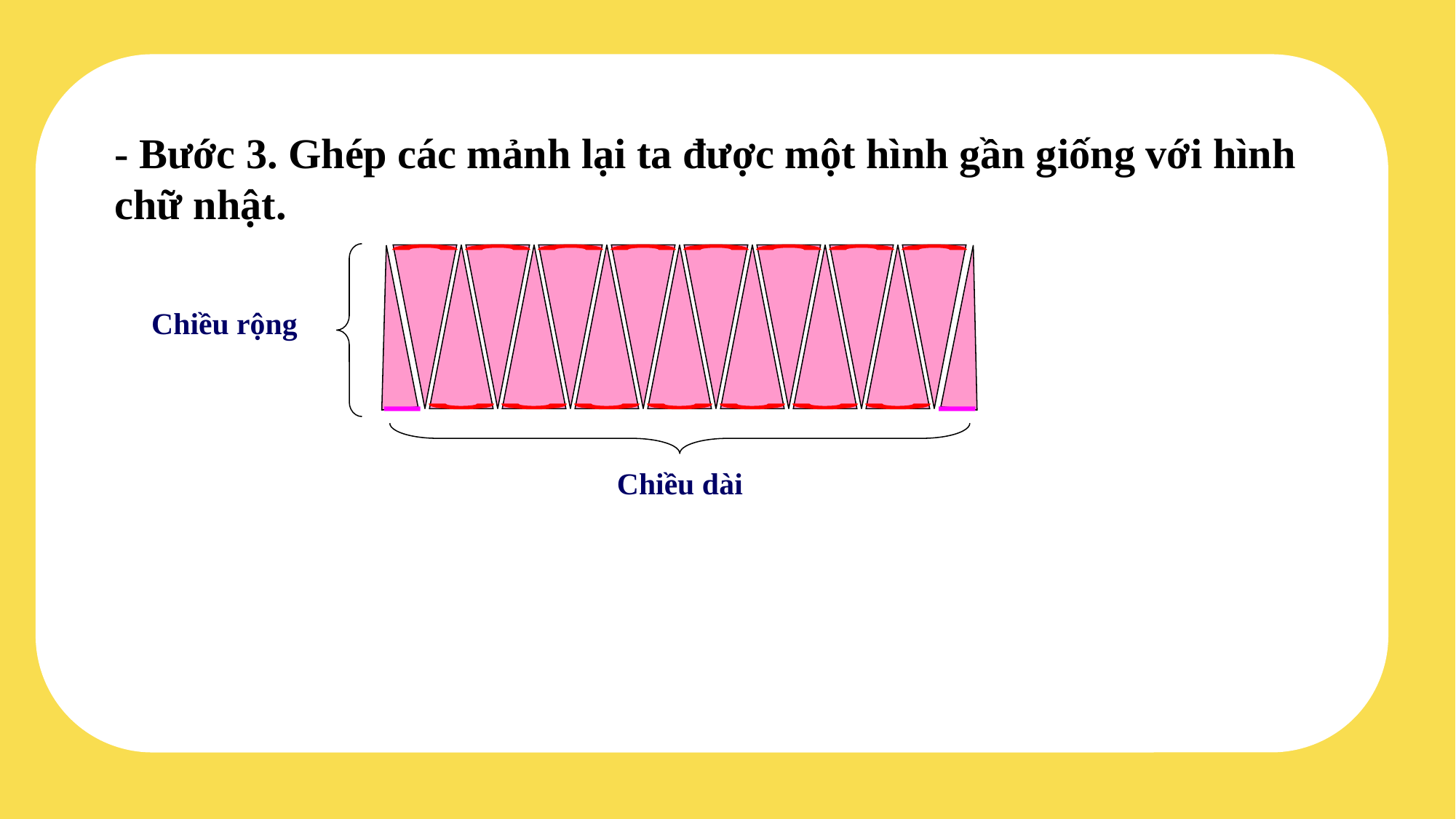

#

- Bước 3. Ghép các mảnh lại ta được một hình gần giống với hình chữ nhật.

Chiều rộng

Chiều dài